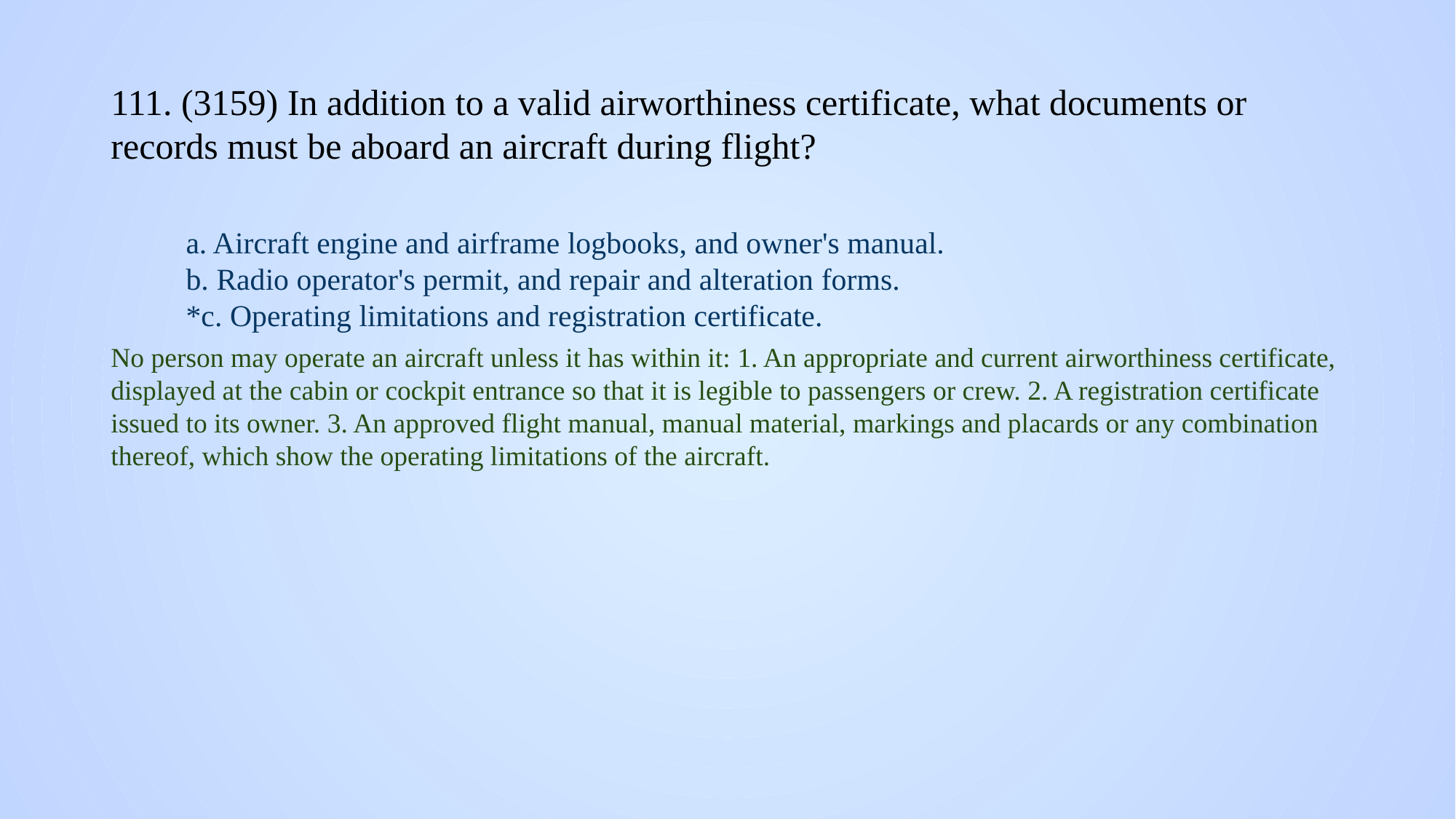

# 111. (3159) In addition to a valid airworthiness certificate, what documents or records must be aboard an aircraft during flight?
a. Aircraft engine and airframe logbooks, and owner's manual.
b. Radio operator's permit, and repair and alteration forms.
*c. Operating limitations and registration certificate.
No person may operate an aircraft unless it has within it: 1. An appropriate and current airworthiness certificate, displayed at the cabin or cockpit entrance so that it is legible to passengers or crew. 2. A registration certificate issued to its owner. 3. An approved flight manual, manual material, markings and placards or any combination thereof, which show the operating limitations of the aircraft.